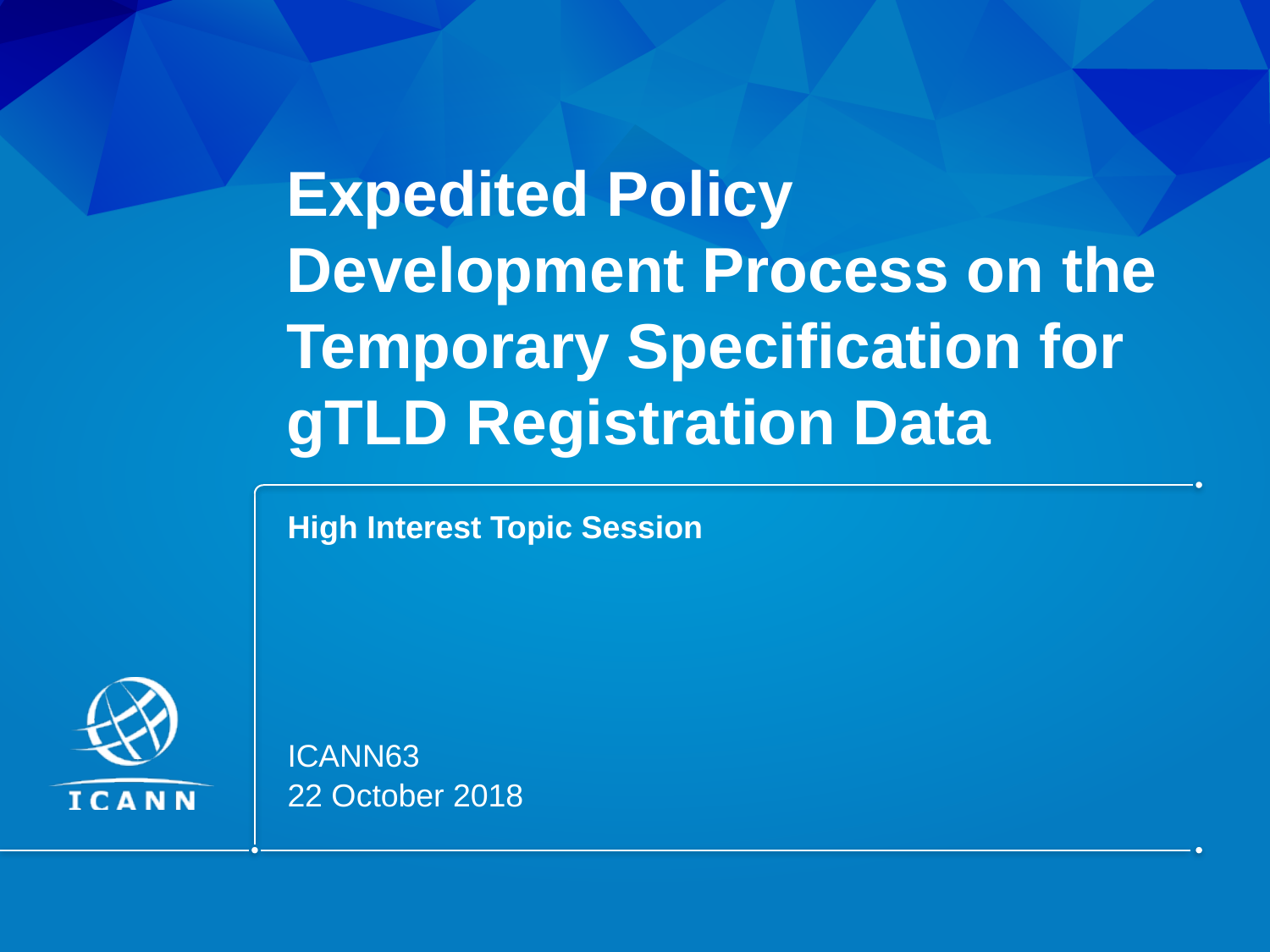

# Expedited Policy Development Process on the Temporary Specification for gTLD Registration Data
High Interest Topic Session
ICANN63
22 October 2018